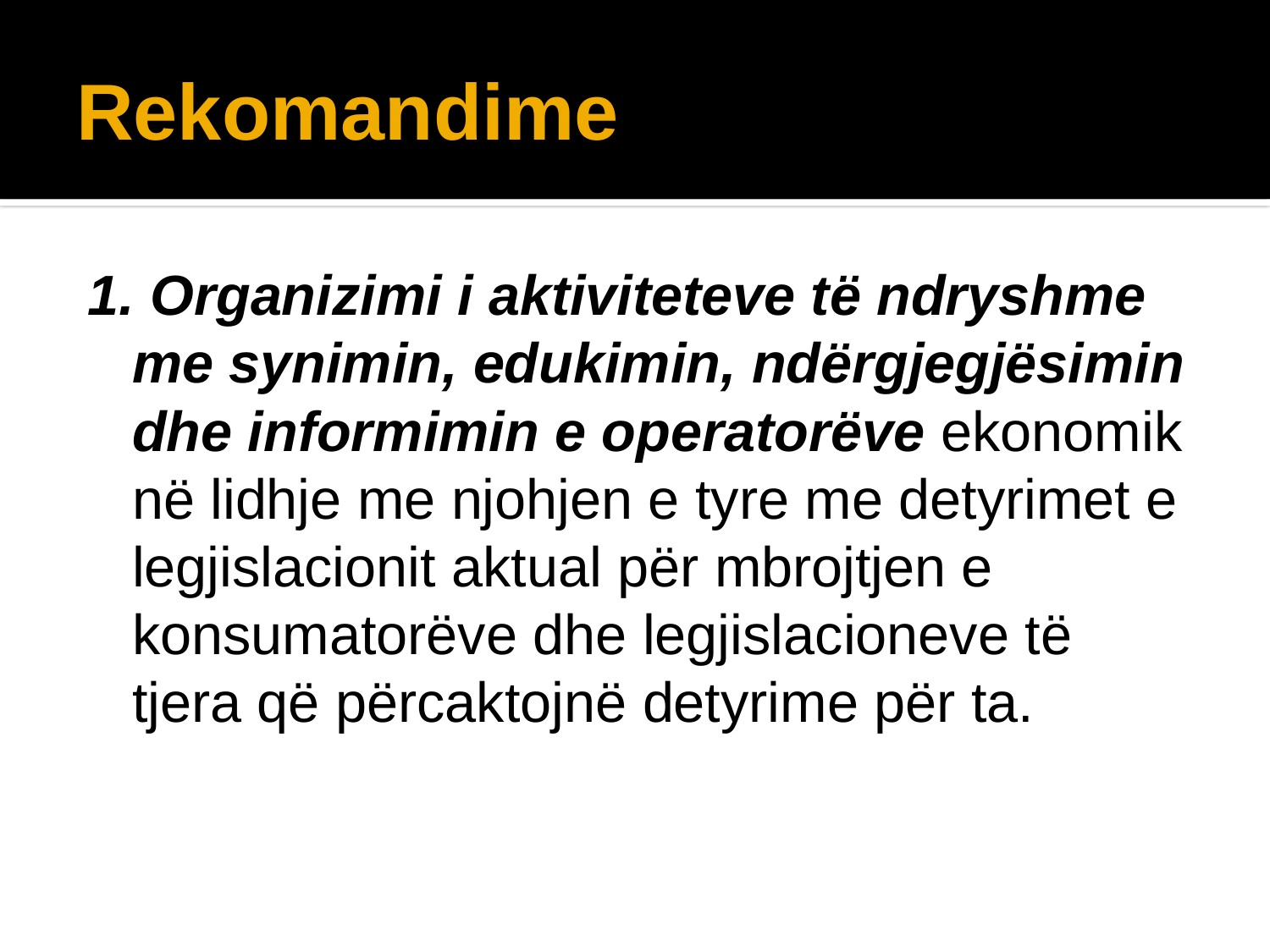

# Rekomandime
1. Organizimi i aktiviteteve të ndryshme me synimin, edukimin, ndërgjegjësimin dhe informimin e operatorëve ekonomik në lidhje me njohjen e tyre me detyrimet e legjislacionit aktual për mbrojtjen e konsumatorëve dhe legjislacioneve të tjera që përcaktojnë detyrime për ta.